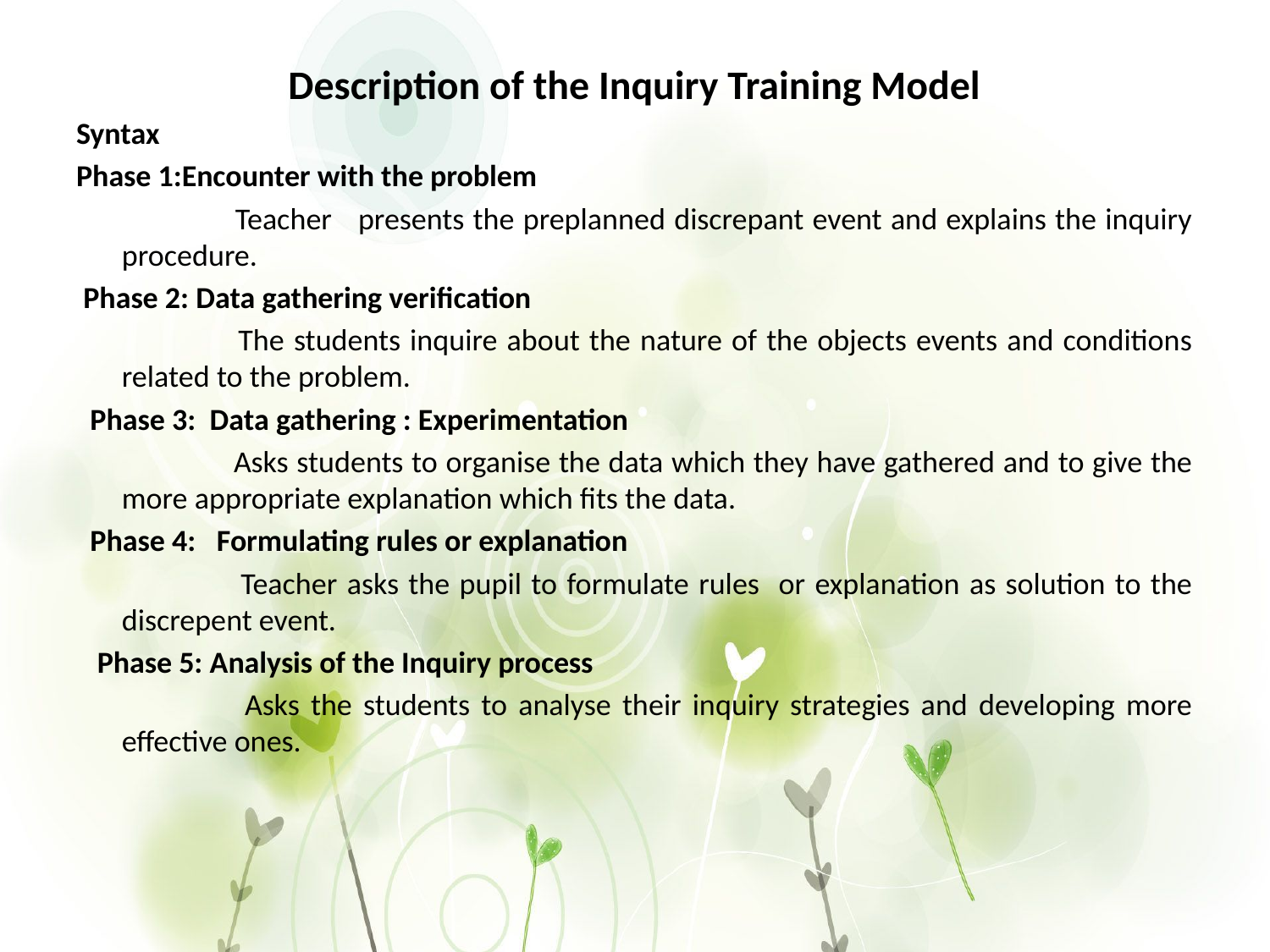

Description of the Inquiry Training Model
Syntax
Phase 1:Encounter with the problem
                  Teacher   presents the preplanned discrepant event and explains the inquiry procedure.
 Phase 2: Data gathering verification
                 The students inquire about the nature of the objects events and conditions related to the problem.
  Phase 3:  Data gathering : Experimentation
                   Asks students to organise the data which they have gathered and to give the more appropriate explanation which fits the data.
  Phase 4:   Formulating rules or explanation
                 Teacher asks the pupil to formulate rules  or explanation as solution to the discrepent event.
   Phase 5: Analysis of the Inquiry process
               Asks the students to analyse their inquiry strategies and developing more effective ones.